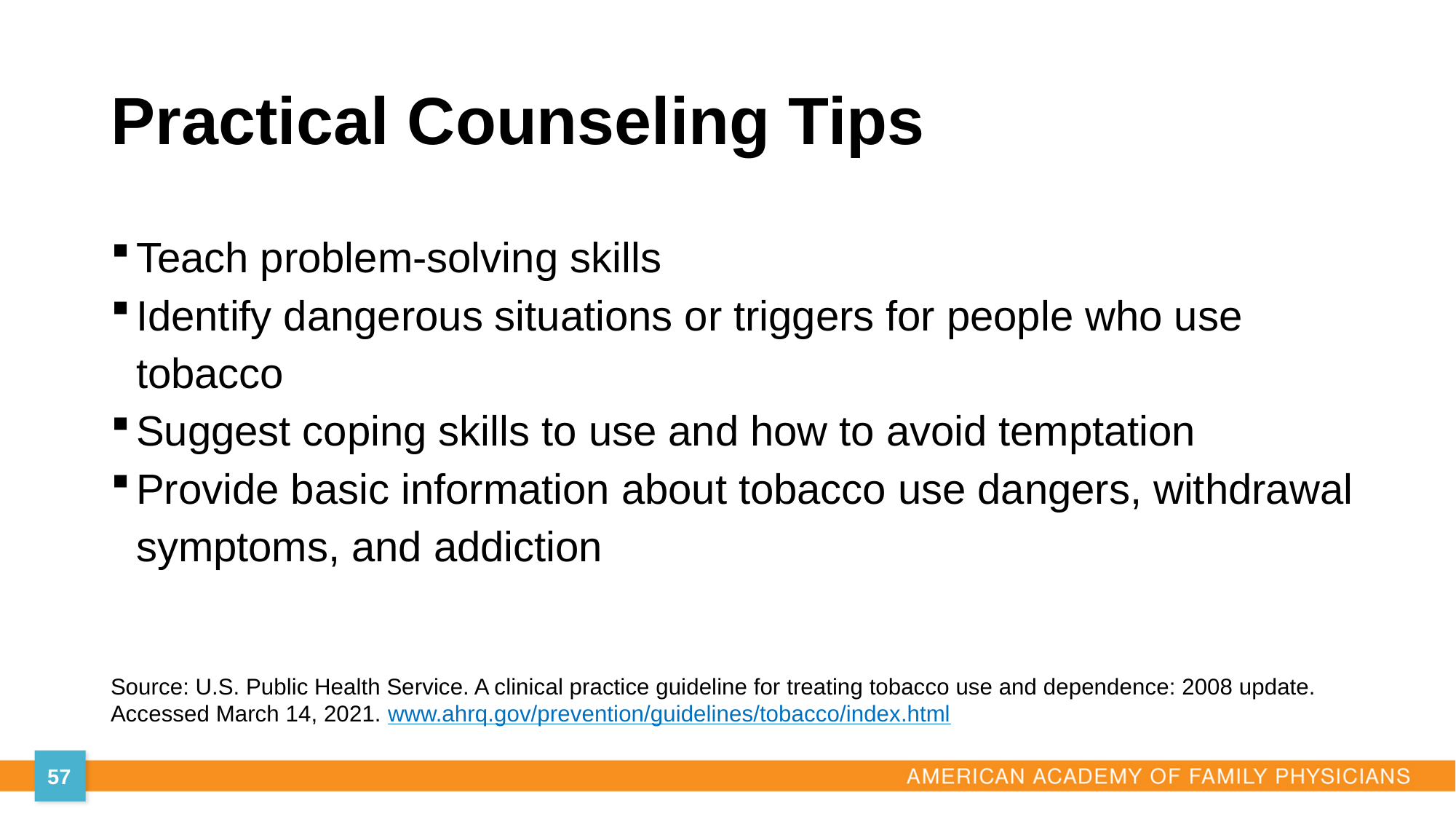

# Practical Counseling Tips
Teach problem-solving skills
Identify dangerous situations or triggers for people who use tobacco
Suggest coping skills to use and how to avoid temptation
Provide basic information about tobacco use dangers, withdrawal symptoms, and addiction
Source: U.S. Public Health Service. A clinical practice guideline for treating tobacco use and dependence: 2008 update. Accessed March 14, 2021. www.ahrq.gov/prevention/guidelines/tobacco/index.html
57